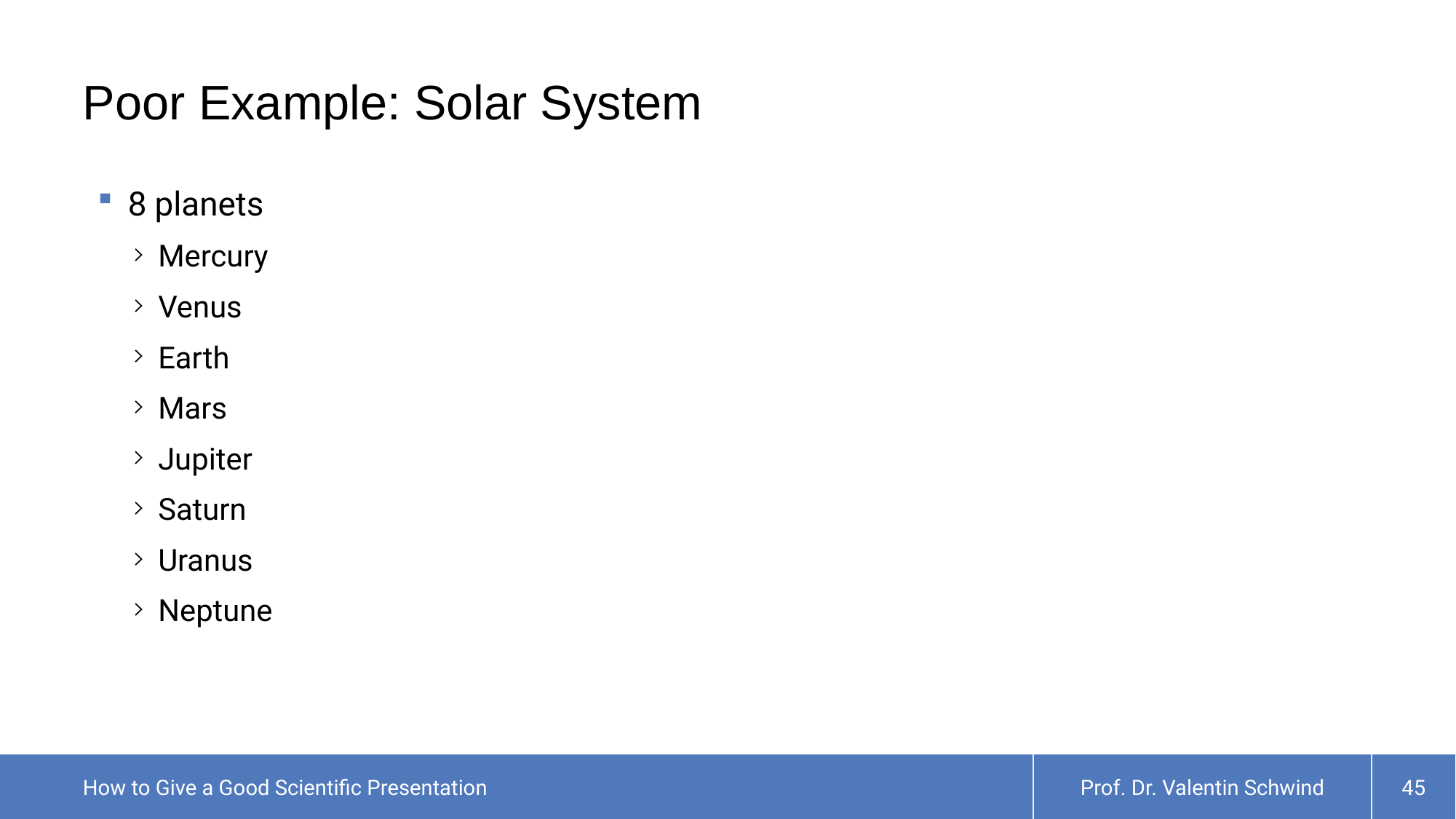

# Poor Example: Solar System
8 planets
Mercury
Venus
Earth
Mars
Jupiter
Saturn
Uranus
Neptune

How to Give a Good Scientific Presentation
Prof. Dr. Valentin Schwind
45